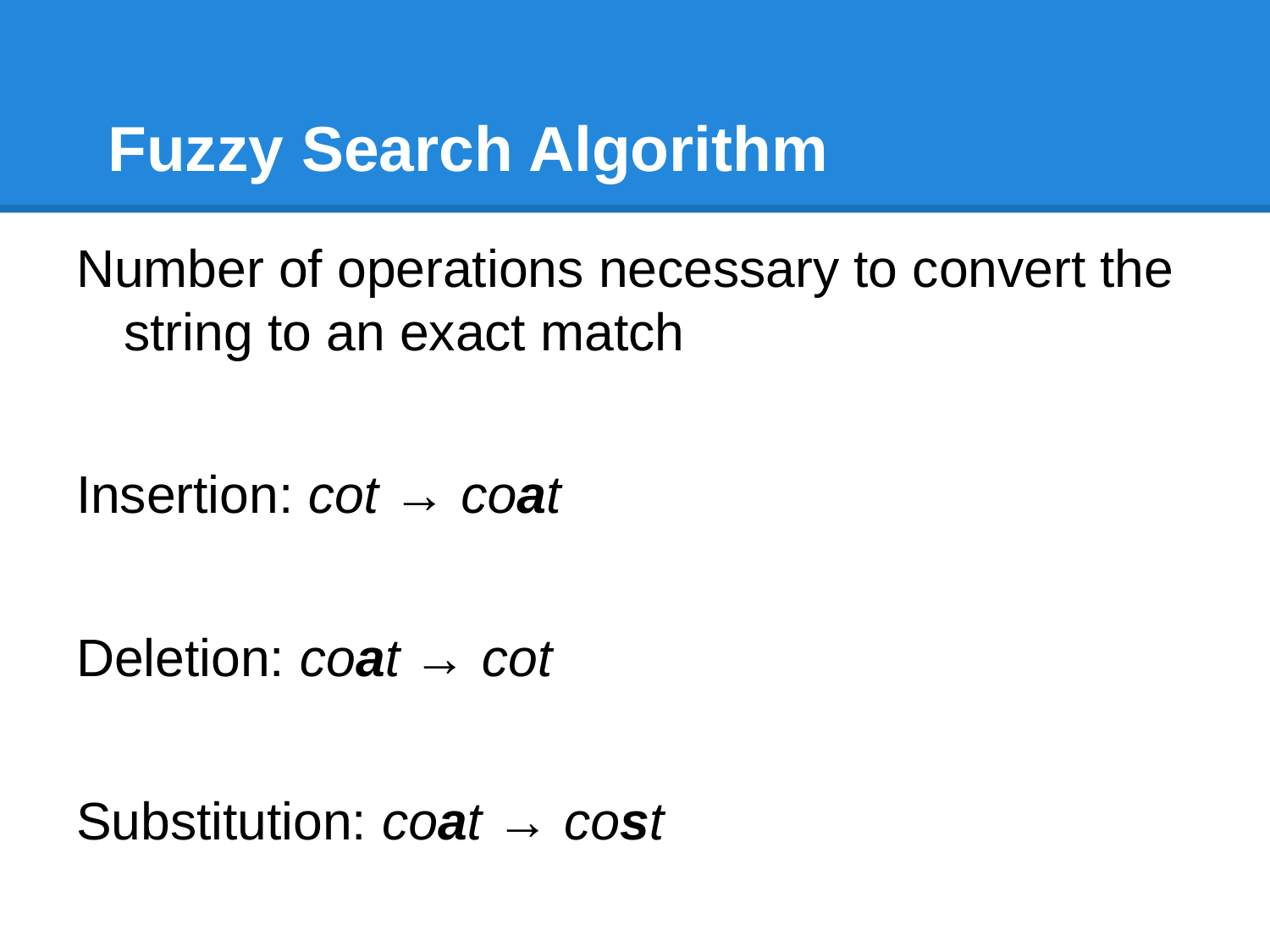

# Fuzzy Search Algorithm
Number of operations necessary to convert the string to an exact match

Insertion: cot → coat

Deletion: coat → cot

Substitution: coat → cost